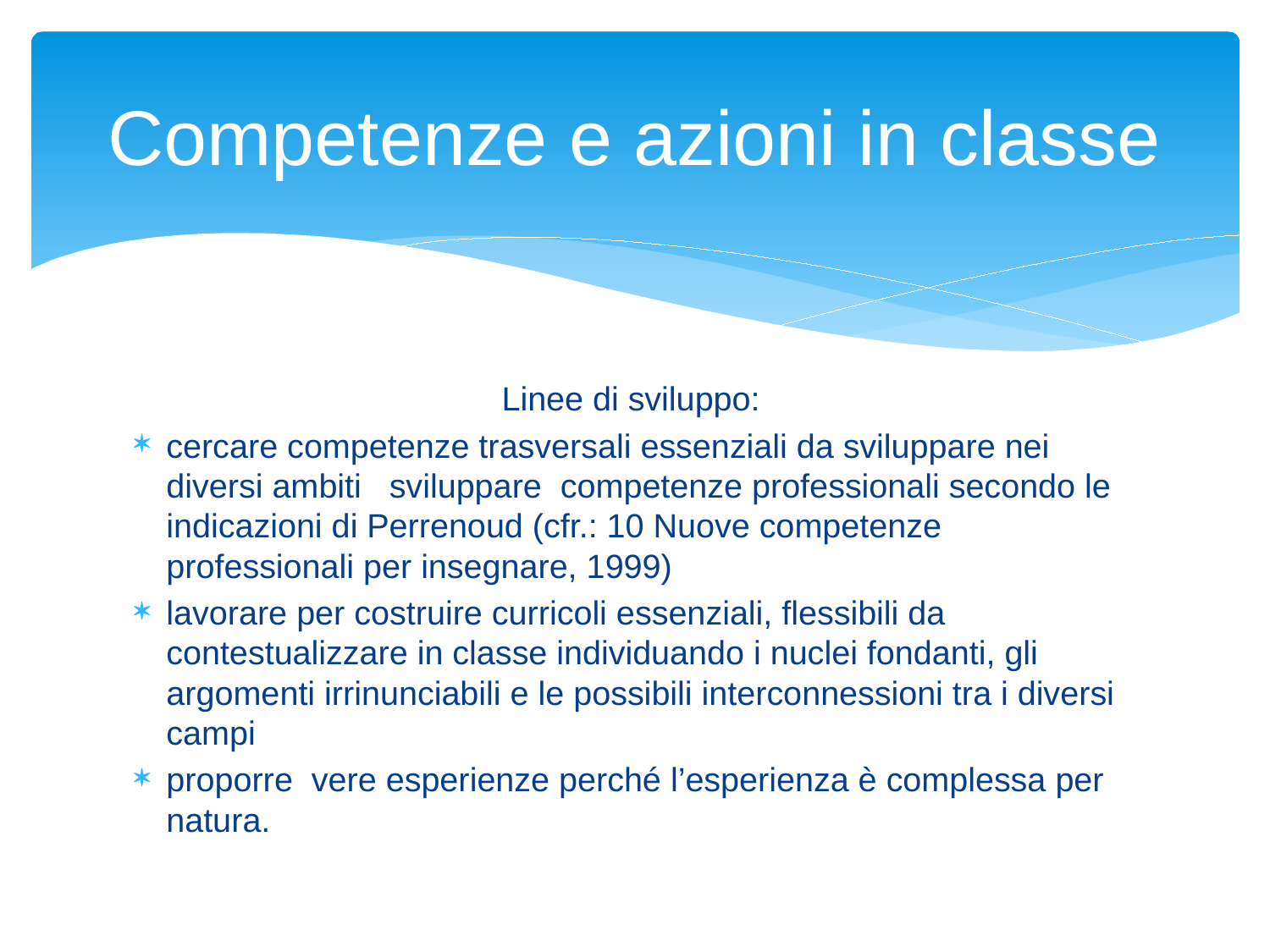

# Competenze e azioni in classe
Linee di sviluppo:
cercare competenze trasversali essenziali da sviluppare nei diversi ambiti   sviluppare  competenze professionali secondo le indicazioni di Perrenoud (cfr.: 10 Nuove competenze professionali per insegnare, 1999)
lavorare per costruire curricoli essenziali, flessibili da contestualizzare in classe individuando i nuclei fondanti, gli argomenti irrinunciabili e le possibili interconnessioni tra i diversi campi
proporre  vere esperienze perché l’esperienza è complessa per natura.